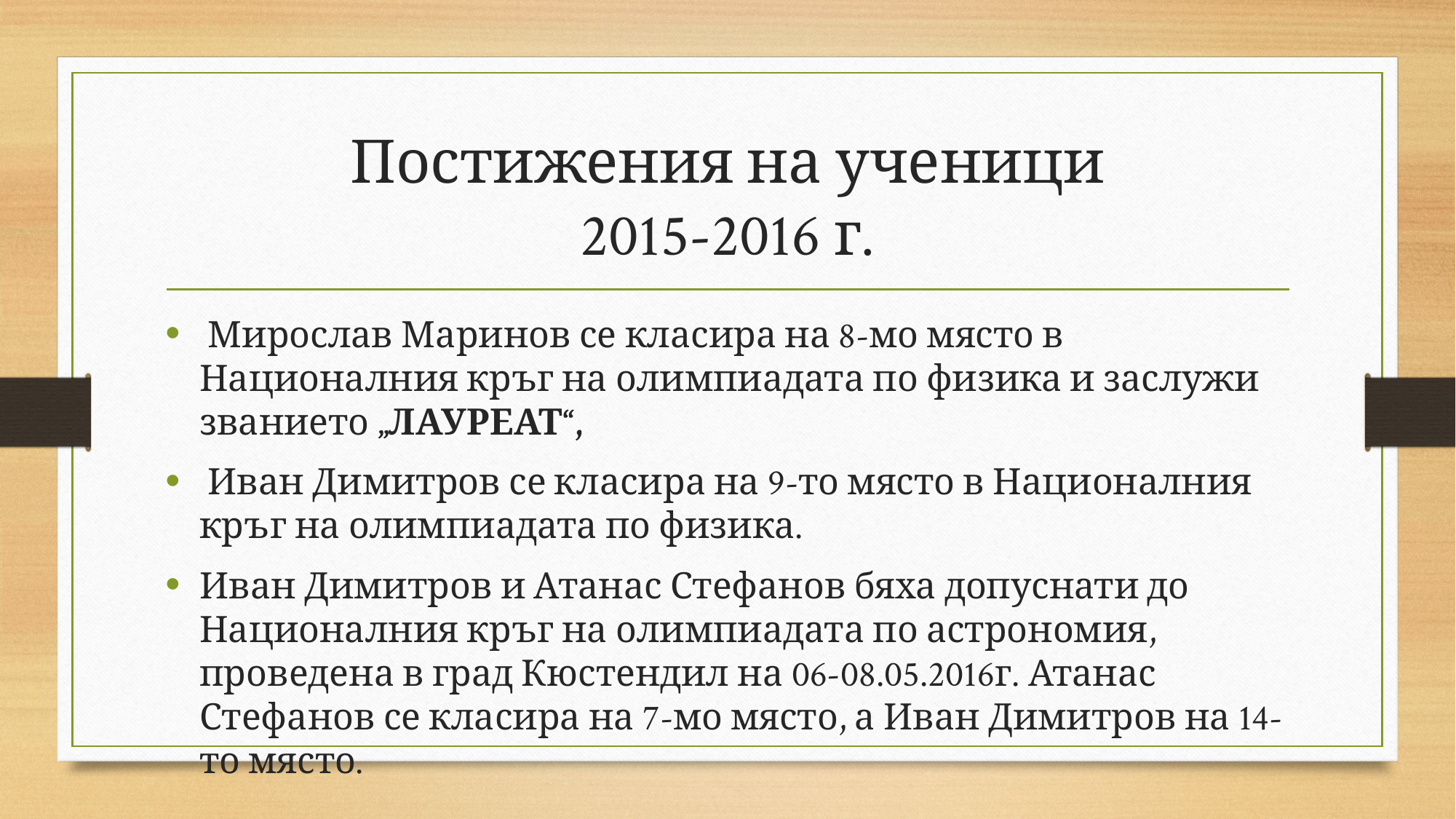

# Постижения на ученици 2015-2016 г.
 Мирослав Маринов се класира на 8-мо място в Националния кръг на олимпиадата по физика и заслужи званието „ЛАУРЕАТ“,
 Иван Димитров се класира на 9-то място в Националния кръг на олимпиадата по физика.
Иван Димитров и Атанас Стефанов бяха допуснати до Националния кръг на олимпиадата по астрономия, проведена в град Кюстендил на 06-08.05.2016г. Атанас Стефанов се класира на 7-мо място, а Иван Димитров на 14-то място.